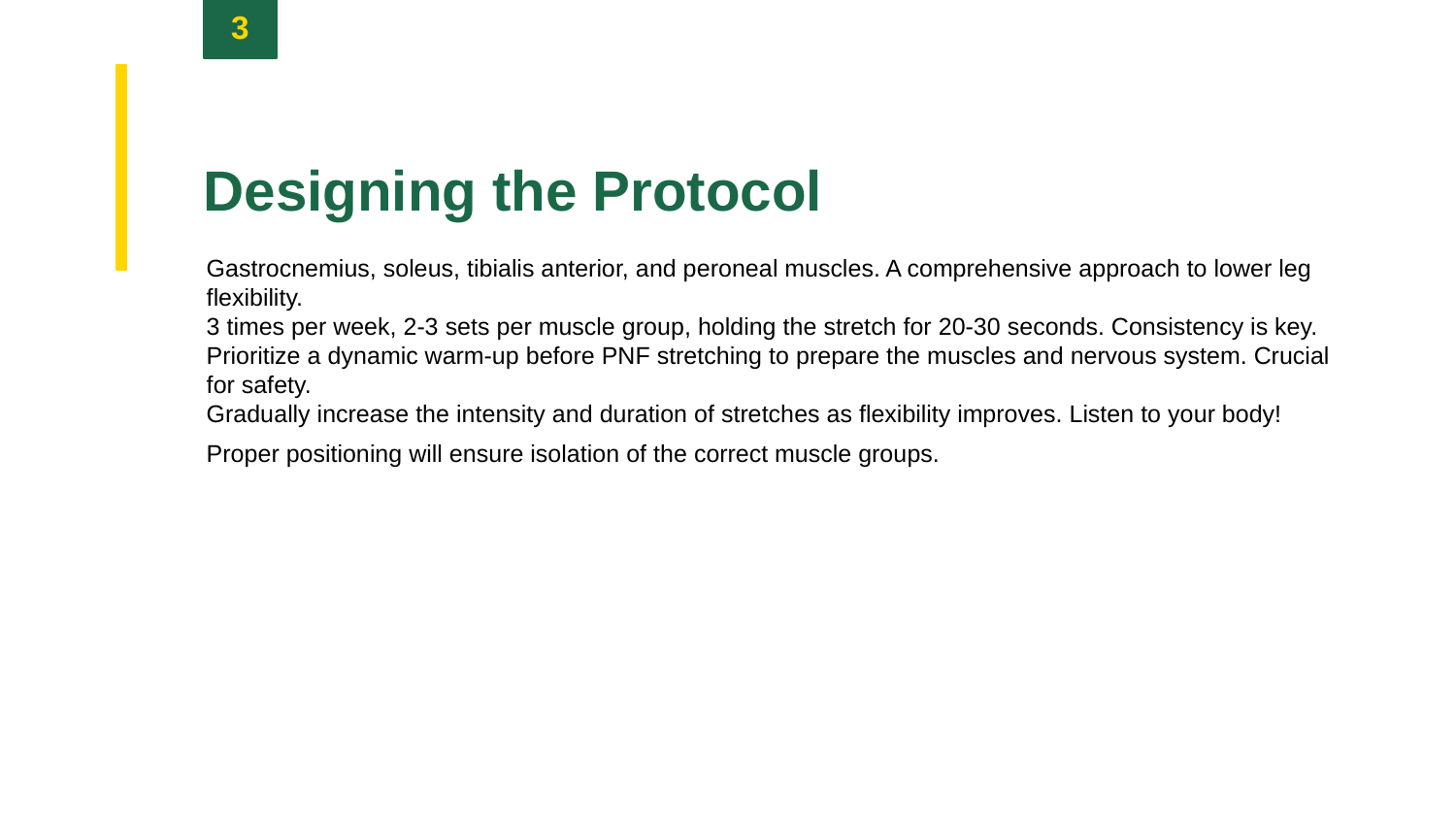

3

Designing the Protocol
Gastrocnemius, soleus, tibialis anterior, and peroneal muscles. A comprehensive approach to lower leg flexibility.
3 times per week, 2-3 sets per muscle group, holding the stretch for 20-30 seconds. Consistency is key.
Prioritize a dynamic warm-up before PNF stretching to prepare the muscles and nervous system. Crucial for safety.
Gradually increase the intensity and duration of stretches as flexibility improves. Listen to your body!
Proper positioning will ensure isolation of the correct muscle groups.